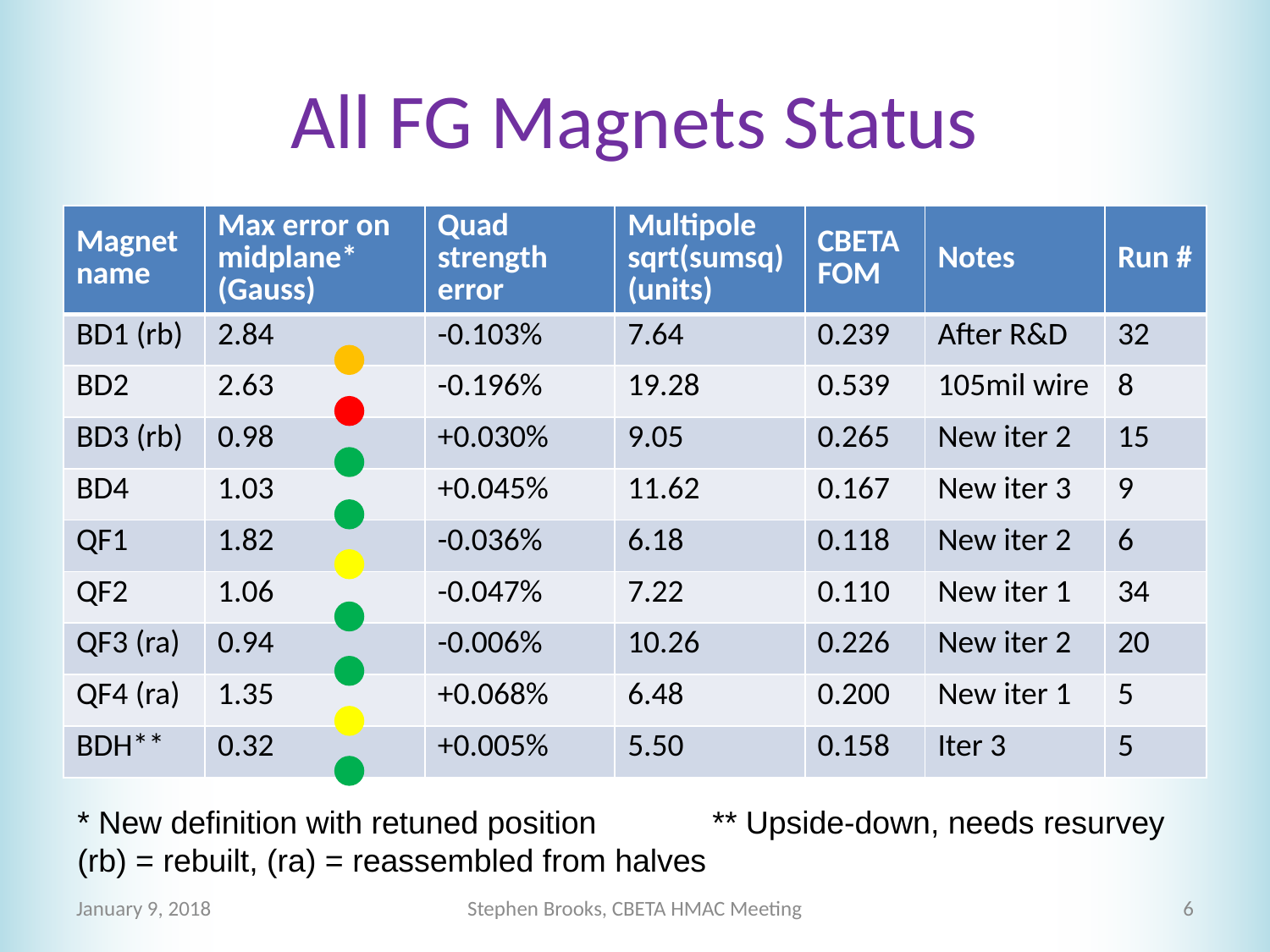

# All FG Magnets Status
| Magnet name | Max error on midplane\* (Gauss) | Quad strength error | Multipole sqrt(sumsq) (units) | CBETA FOM | Notes | Run # |
| --- | --- | --- | --- | --- | --- | --- |
| BD1 (rb) | 2.84 | -0.103% | 7.64 | 0.239 | After R&D | 32 |
| BD2 | 2.63 | -0.196% | 19.28 | 0.539 | 105mil wire | 8 |
| BD3 (rb) | 0.98 | +0.030% | 9.05 | 0.265 | New iter 2 | 15 |
| BD4 | 1.03 | +0.045% | 11.62 | 0.167 | New iter 3 | 9 |
| QF1 | 1.82 | -0.036% | 6.18 | 0.118 | New iter 2 | 6 |
| QF2 | 1.06 | -0.047% | 7.22 | 0.110 | New iter 1 | 34 |
| QF3 (ra) | 0.94 | -0.006% | 10.26 | 0.226 | New iter 2 | 20 |
| QF4 (ra) | 1.35 | +0.068% | 6.48 | 0.200 | New iter 1 | 5 |
| BDH\*\* | 0.32 | +0.005% | 5.50 | 0.158 | Iter 3 | 5 |

* New definition with retuned position	** Upside-down, needs resurvey
(rb) = rebuilt, (ra) = reassembled from halves
January 9, 2018
Stephen Brooks, CBETA HMAC Meeting
6